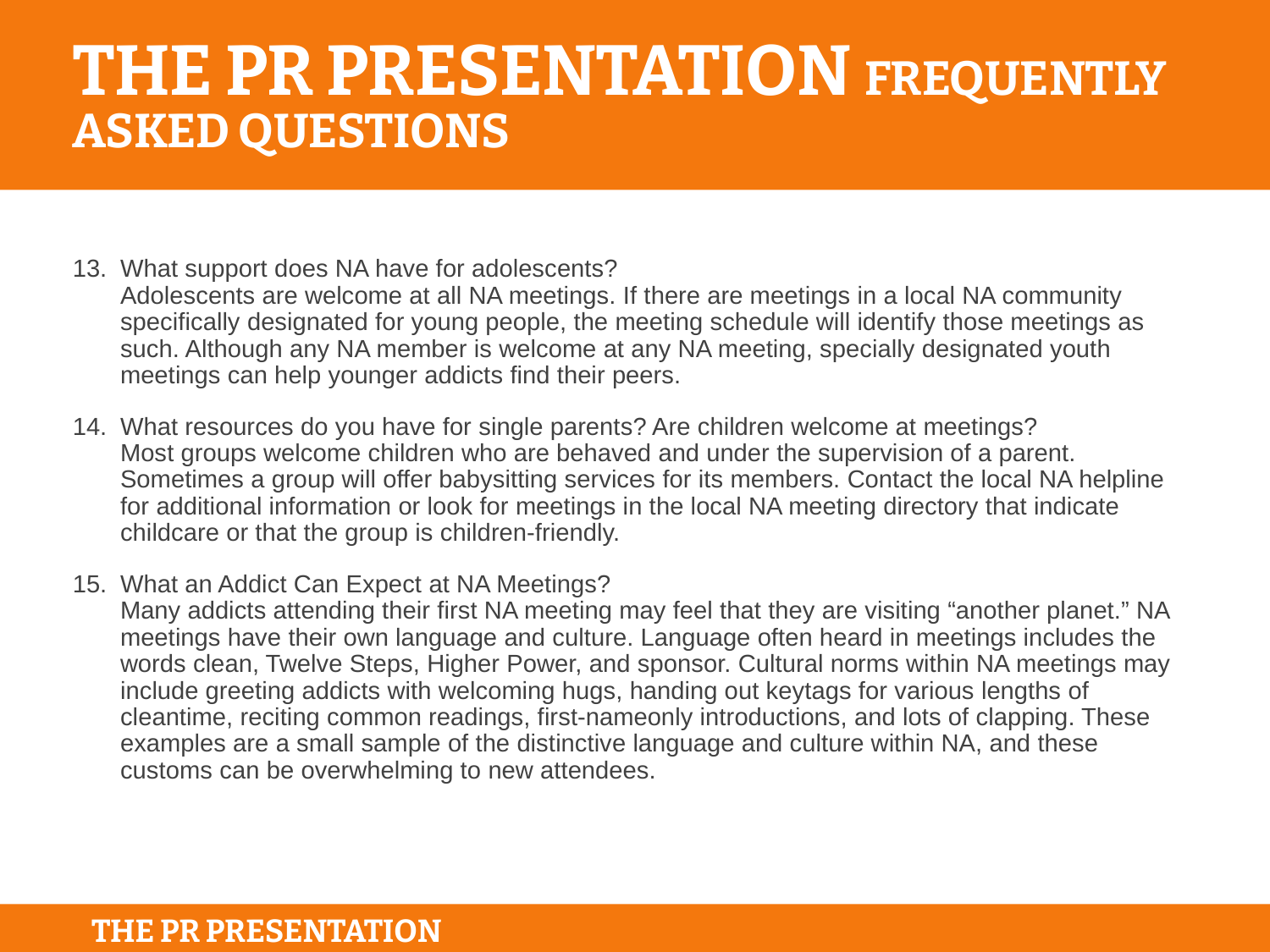

# The PR Presentation Frequently asked questions
What support does NA have for adolescents?
Adolescents are welcome at all NA meetings. If there are meetings in a local NA community specifically designated for young people, the meeting schedule will identify those meetings as such. Although any NA member is welcome at any NA meeting, specially designated youth meetings can help younger addicts find their peers.
What resources do you have for single parents? Are children welcome at meetings?
Most groups welcome children who are behaved and under the supervision of a parent. Sometimes a group will offer babysitting services for its members. Contact the local NA helpline for additional information or look for meetings in the local NA meeting directory that indicate childcare or that the group is children-friendly.
What an Addict Can Expect at NA Meetings?
Many addicts attending their first NA meeting may feel that they are visiting “another planet.” NA meetings have their own language and culture. Language often heard in meetings includes the words clean, Twelve Steps, Higher Power, and sponsor. Cultural norms within NA meetings may include greeting addicts with welcoming hugs, handing out keytags for various lengths of cleantime, reciting common readings, first-nameonly introductions, and lots of clapping. These examples are a small sample of the distinctive language and culture within NA, and these customs can be overwhelming to new attendees.

THE PR PRESENTATION